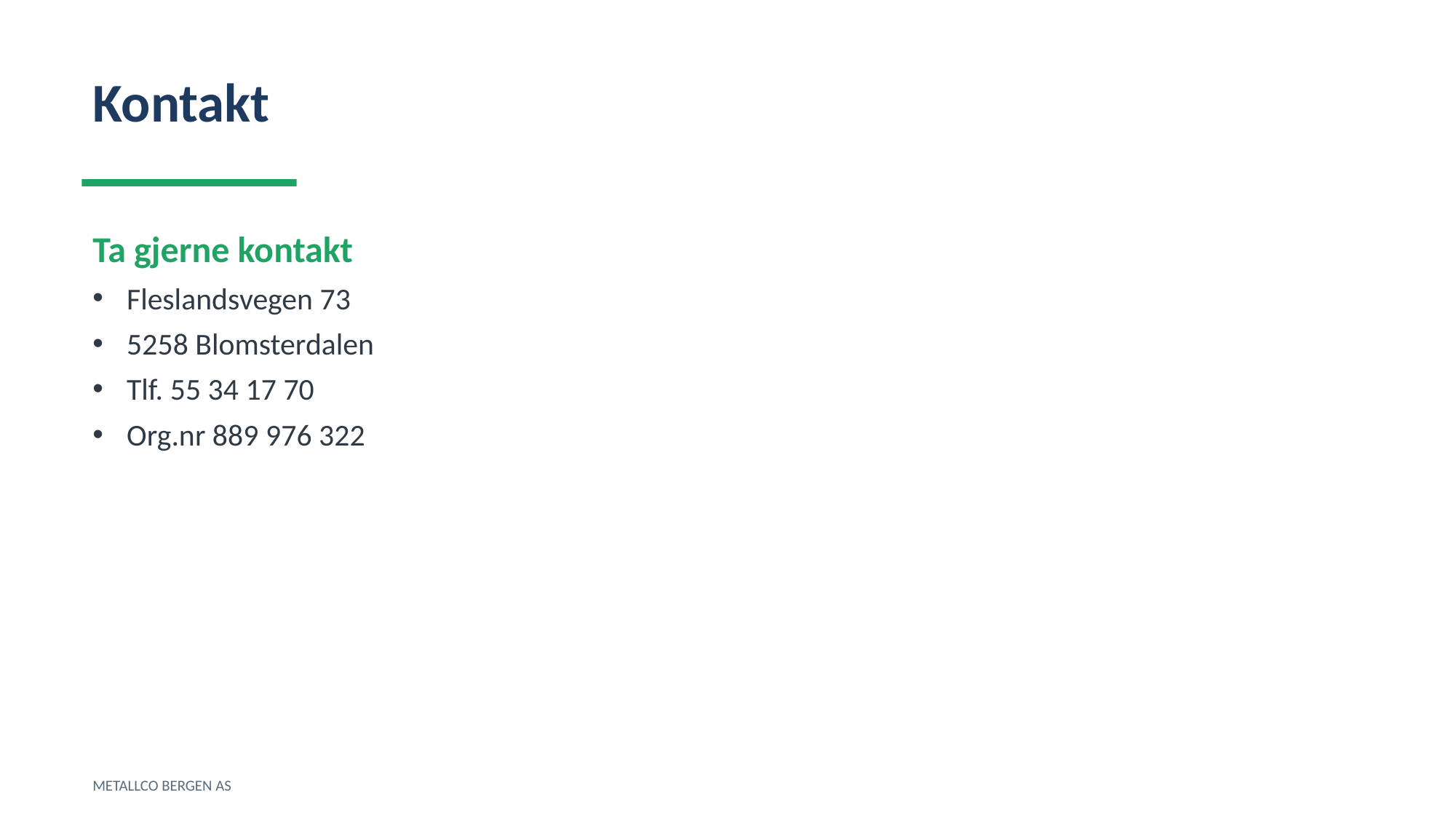

Kontakt

Ta gjerne kontakt
Fleslandsvegen 73
5258 Blomsterdalen
Tlf. 55 34 17 70
Org.nr 889 976 322
METALLCO BERGEN AS